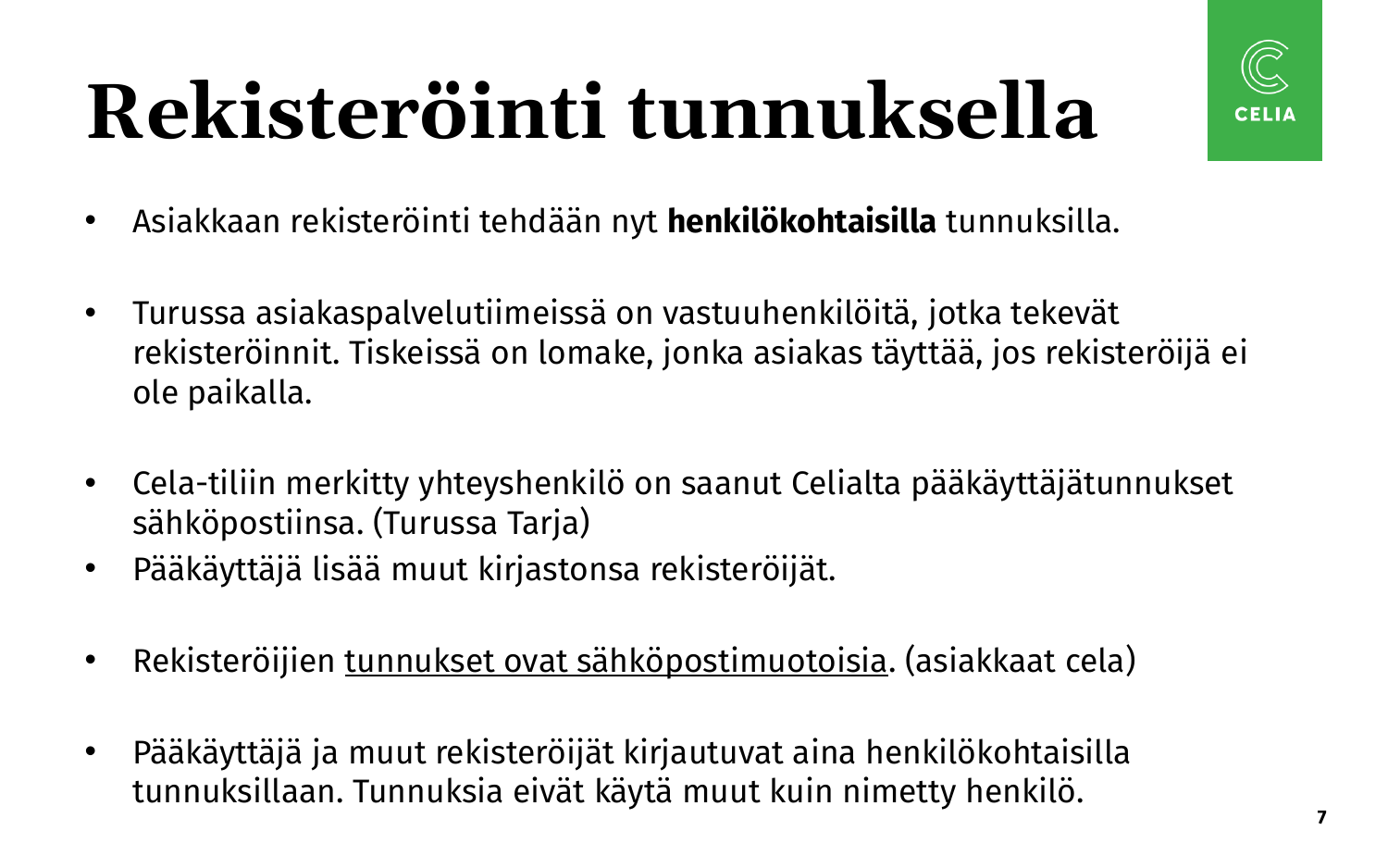

# Rekisteröinti tunnuksella
Asiakkaan rekisteröinti tehdään nyt henkilökohtaisilla tunnuksilla.

Turussa asiakaspalvelutiimeissä on vastuuhenkilöitä, jotka tekevät rekisteröinnit. Tiskeissä on lomake, jonka asiakas täyttää, jos rekisteröijä ei ole paikalla.

Cela-tiliin merkitty yhteyshenkilö on saanut Celialta pääkäyttäjätunnukset sähköpostiinsa. (Turussa Tarja)
Pääkäyttäjä lisää muut kirjastonsa rekisteröijät.

Rekisteröijien tunnukset ovat sähköpostimuotoisia. (asiakkaat cela)

Pääkäyttäjä ja muut rekisteröijät kirjautuvat aina henkilökohtaisilla tunnuksillaan. Tunnuksia eivät käytä muut kuin nimetty henkilö.

7